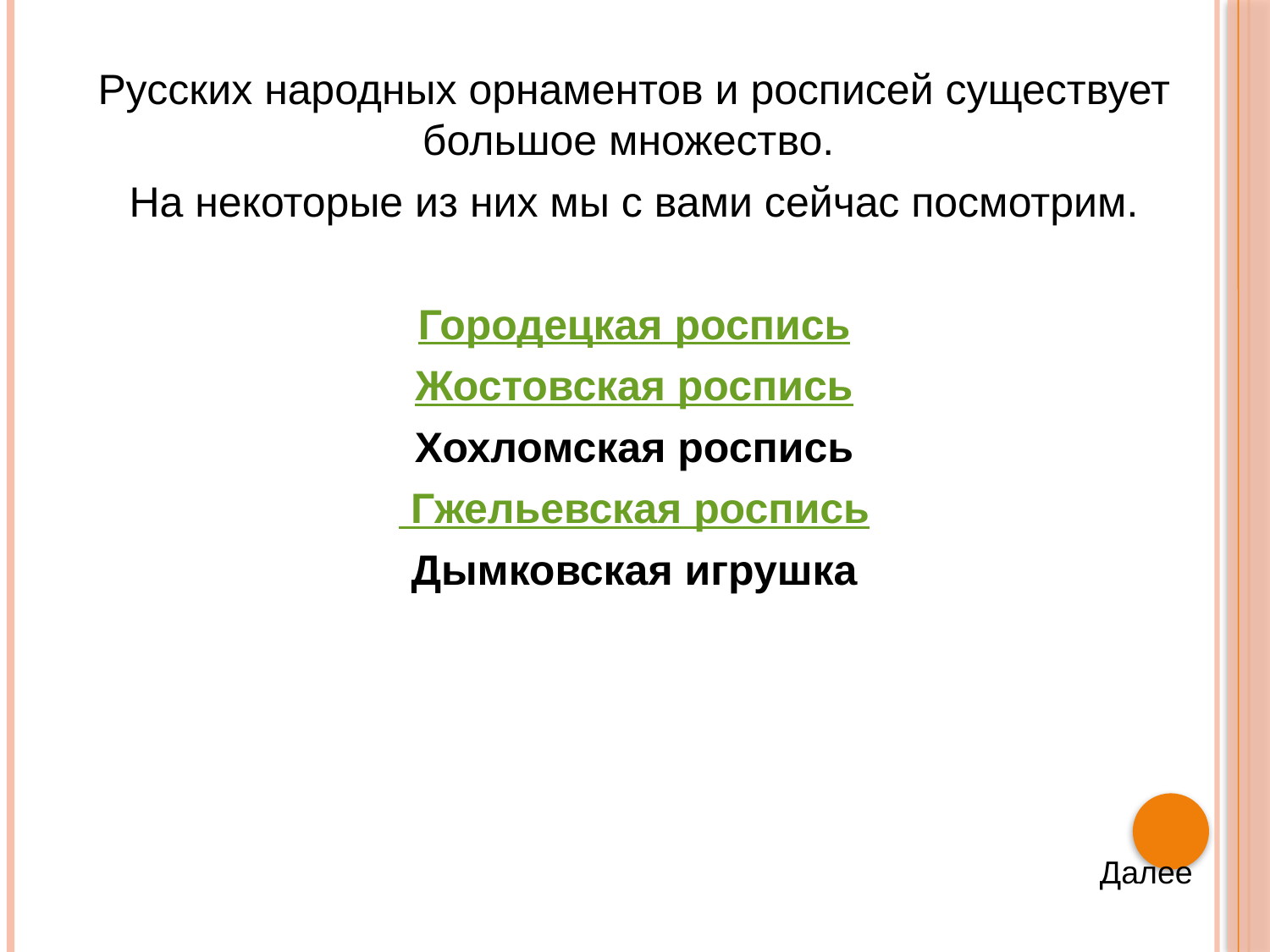

Русских народных орнаментов и росписей существует большое множество.
На некоторые из них мы с вами сейчас посмотрим.

Городецкая роспись
Жостовская роспись
Хохломская роспись
 Гжельевская роспись
Дымковская игрушка
Далее